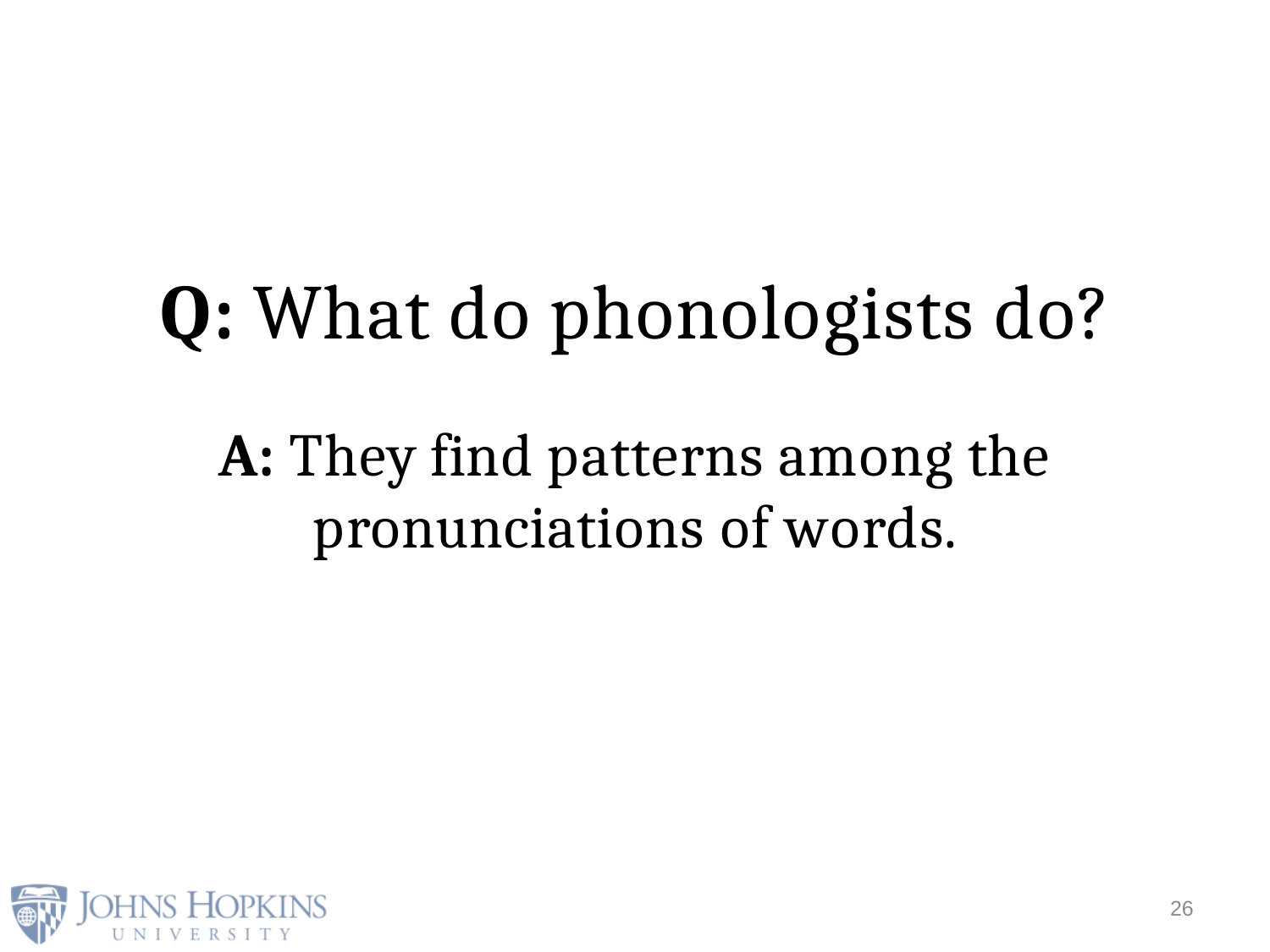

# Q: What do phonologists do?
A: They find patterns among the pronunciations of words.
26